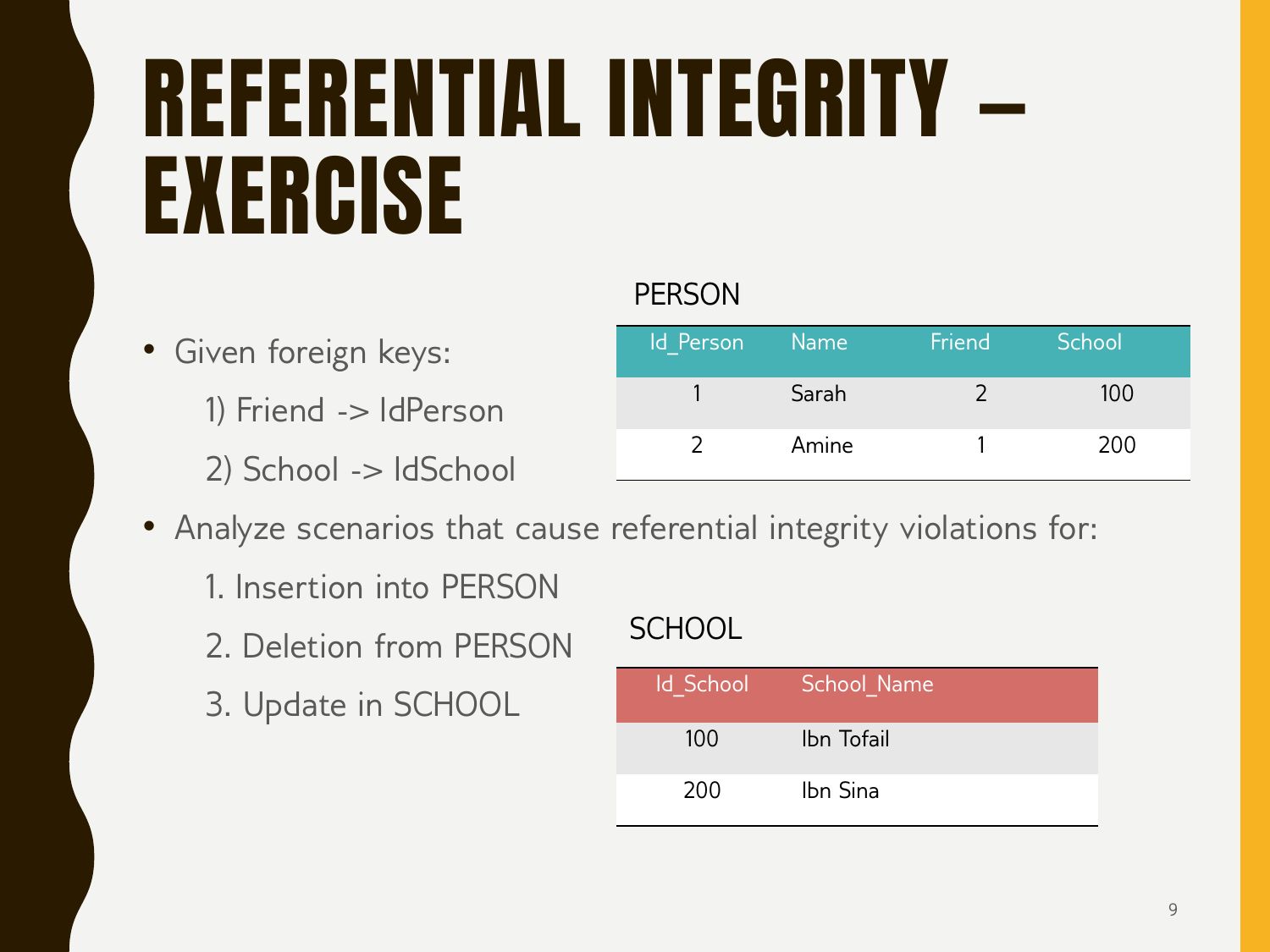

# Referential Integrity —Exercise
PERSON
Given foreign keys:
1) Friend -> IdPerson
2) School -> IdSchool
Analyze scenarios that cause referential integrity violations for:
1. Insertion into PERSON
2. Deletion from PERSON
3. Update in SCHOOL
| Id\_Person | Name | Friend | School |
| --- | --- | --- | --- |
| 1 | Sarah | 2 | 100 |
| 2 | Amine | 1 | 200 |
SCHOOL
| Id\_School | School\_Name |
| --- | --- |
| 100 | Ibn Tofail |
| 200 | Ibn Sina |
9